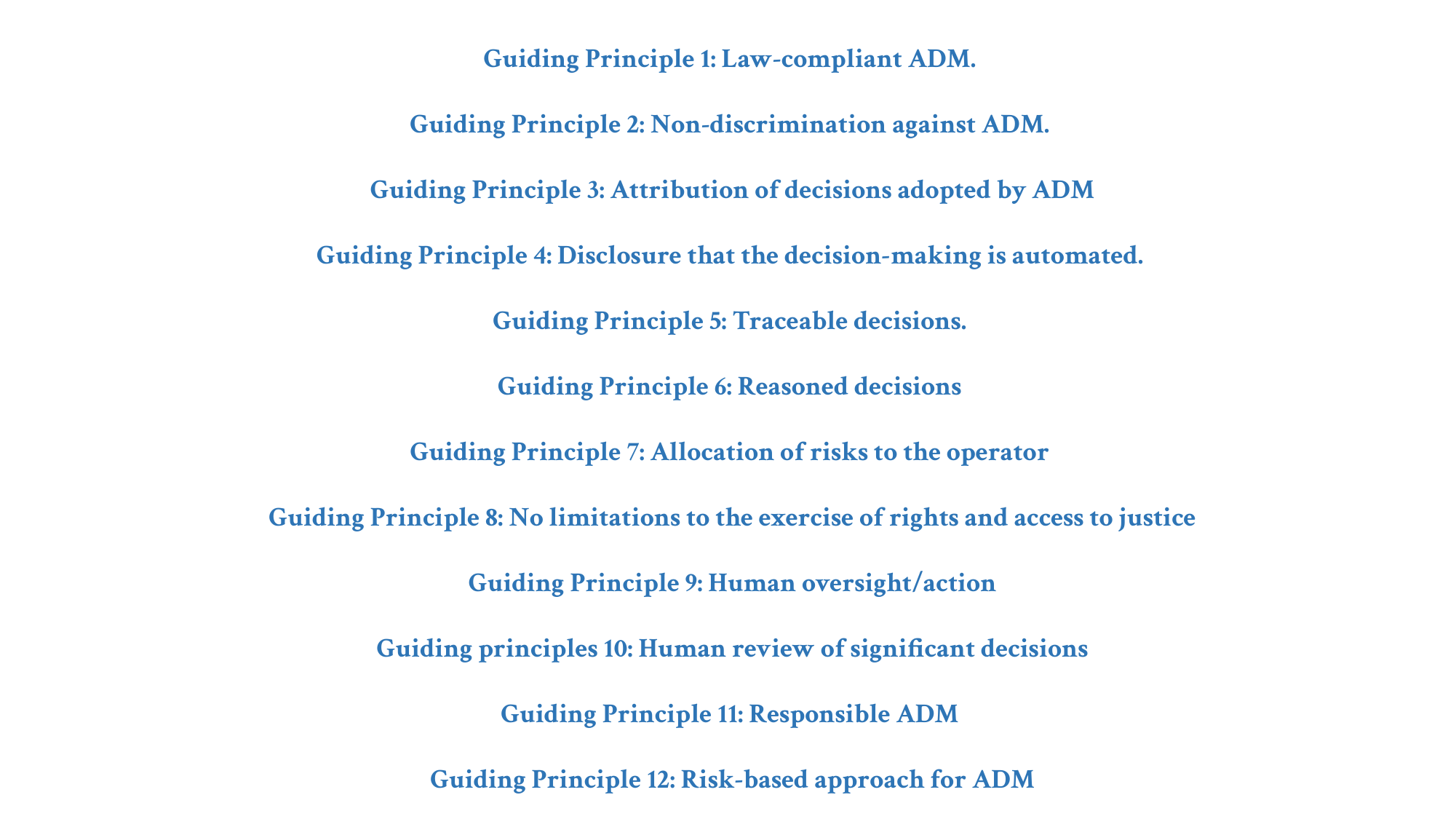

Guiding Principle 1: Law-compliant ADM.

Guiding Principle 2: Non-discrimination against ADM.

Guiding Principle 3: Attribution of decisions adopted by ADM

Guiding Principle 4: Disclosure that the decision-making is automated.

Guiding Principle 5: Traceable decisions.

Guiding Principle 6: Reasoned decisions

Guiding Principle 7: Allocation of risks to the operator

Guiding Principle 8: No limitations to the exercise of rights and access to justice

Guiding Principle 9: Human oversight/action

Guiding principles 10: Human review of significant decisions

Guiding Principle 11: Responsible ADM

Guiding Principle 12: Risk-based approach for ADM